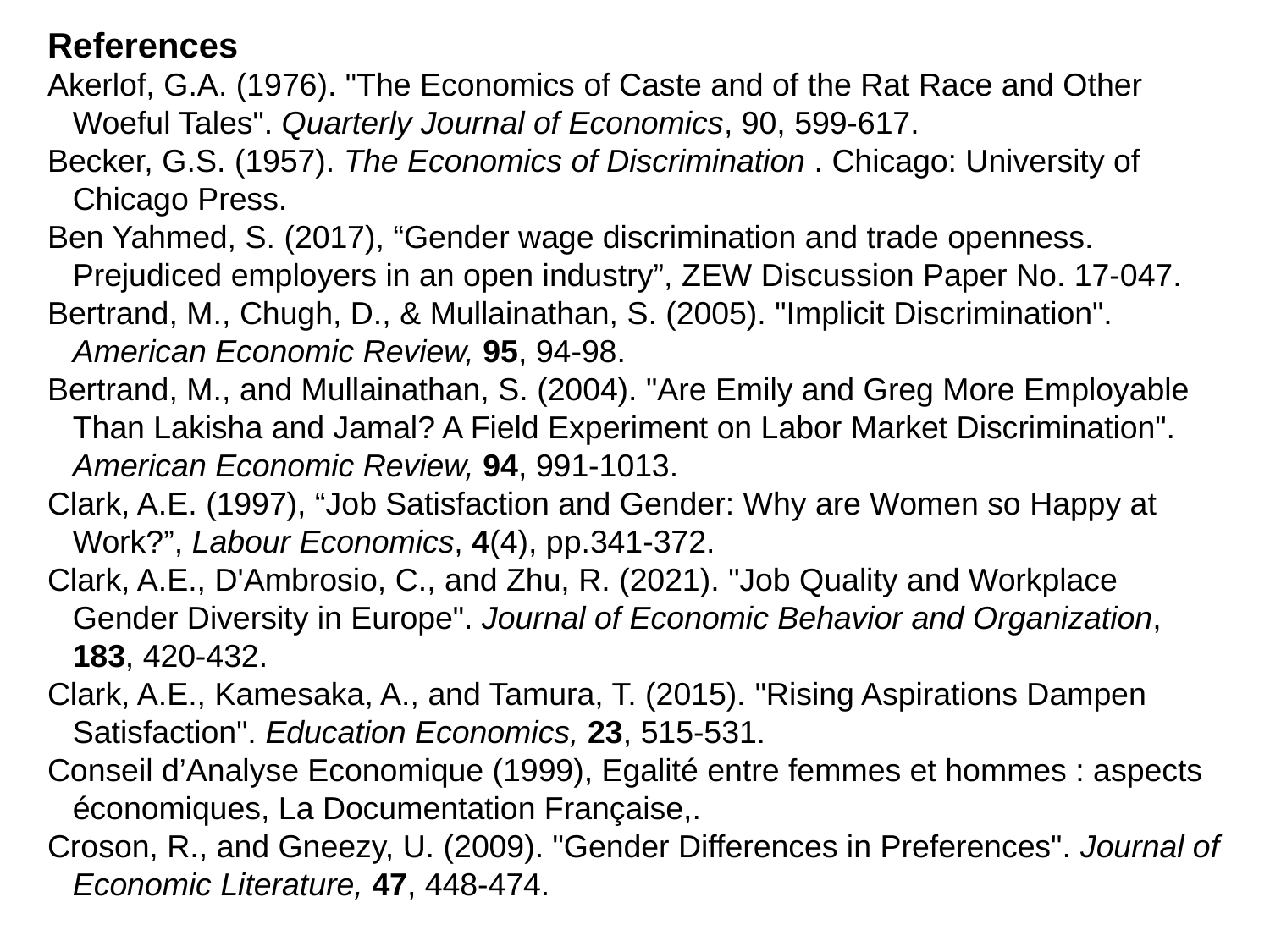

References
Akerlof, G.A. (1976). "The Economics of Caste and of the Rat Race and Other Woeful Tales". Quarterly Journal of Economics, 90, 599-617.
Becker, G.S. (1957). The Economics of Discrimination . Chicago: University of Chicago Press.
Ben Yahmed, S. (2017), “Gender wage discrimination and trade openness. Prejudiced employers in an open industry”, ZEW Discussion Paper No. 17-047.
Bertrand, M., Chugh, D., & Mullainathan, S. (2005). "Implicit Discrimination". American Economic Review, 95, 94-98.
Bertrand, M., and Mullainathan, S. (2004). "Are Emily and Greg More Employable Than Lakisha and Jamal? A Field Experiment on Labor Market Discrimination". American Economic Review, 94, 991-1013.
Clark, A.E. (1997), “Job Satisfaction and Gender: Why are Women so Happy at Work?”, Labour Economics, 4(4), pp.341-372.
Clark, A.E., D'Ambrosio, C., and Zhu, R. (2021). "Job Quality and Workplace Gender Diversity in Europe". Journal of Economic Behavior and Organization, 183, 420-432.
Clark, A.E., Kamesaka, A., and Tamura, T. (2015). "Rising Aspirations Dampen Satisfaction". Education Economics, 23, 515-531.
Conseil d’Analyse Economique (1999), Egalité entre femmes et hommes : aspects économiques, La Documentation Française,.
Croson, R., and Gneezy, U. (2009). "Gender Differences in Preferences". Journal of Economic Literature, 47, 448-474.